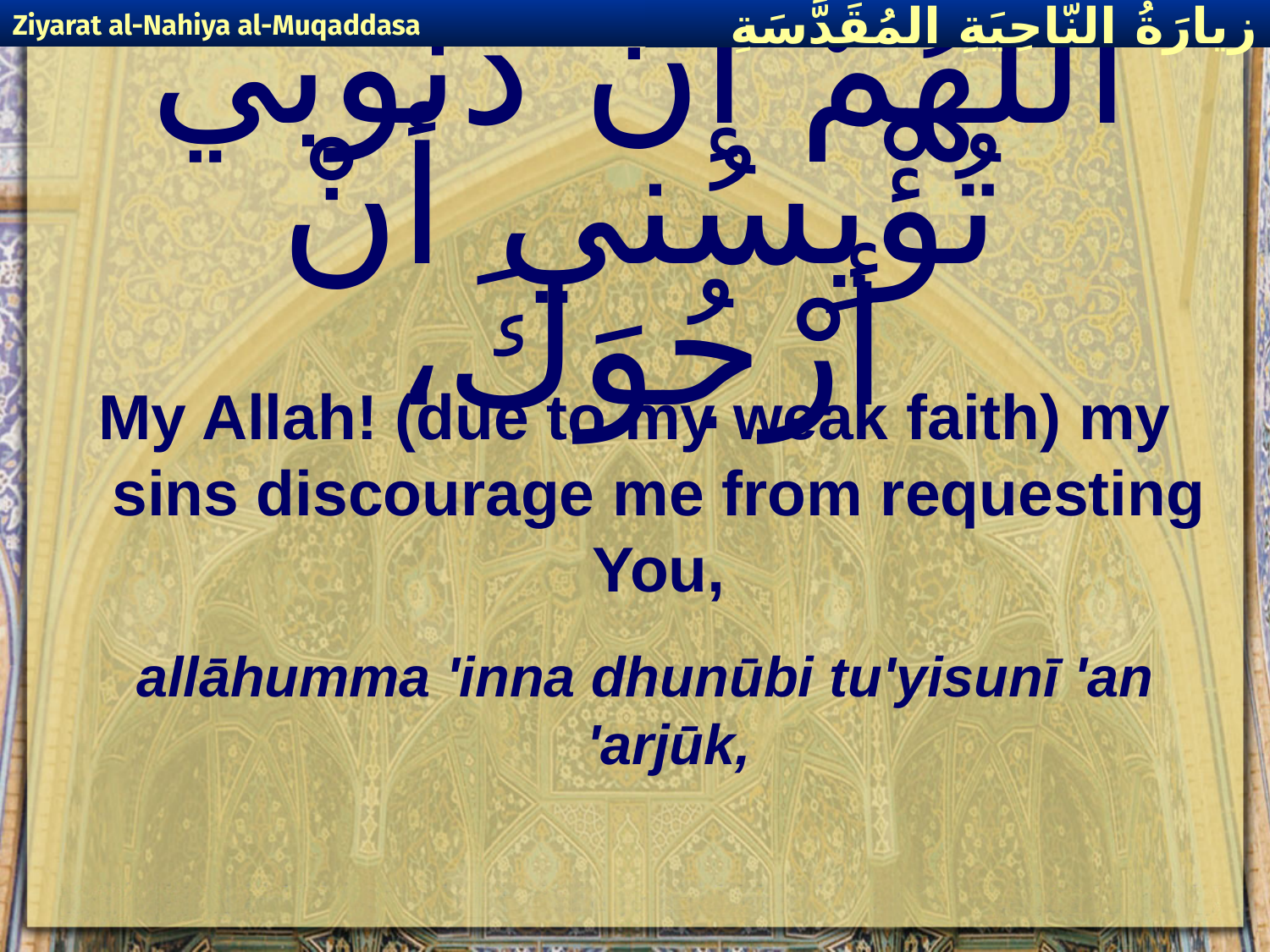

Ziyarat al-Nahiya al-Muqaddasa
زيارَةُ النّاحِيَةِ ال‍مُقَدَّسَةِ
# اَللّهُمَّ إنَّ ذُنُوبي تُؤْيِسُني أنْ أرْجُوَكَ،
My Allah! (due to my weak faith) my sins discourage me from requesting You,
allāhumma 'inna dhunūbi tu'yisunī 'an 'arjūk,